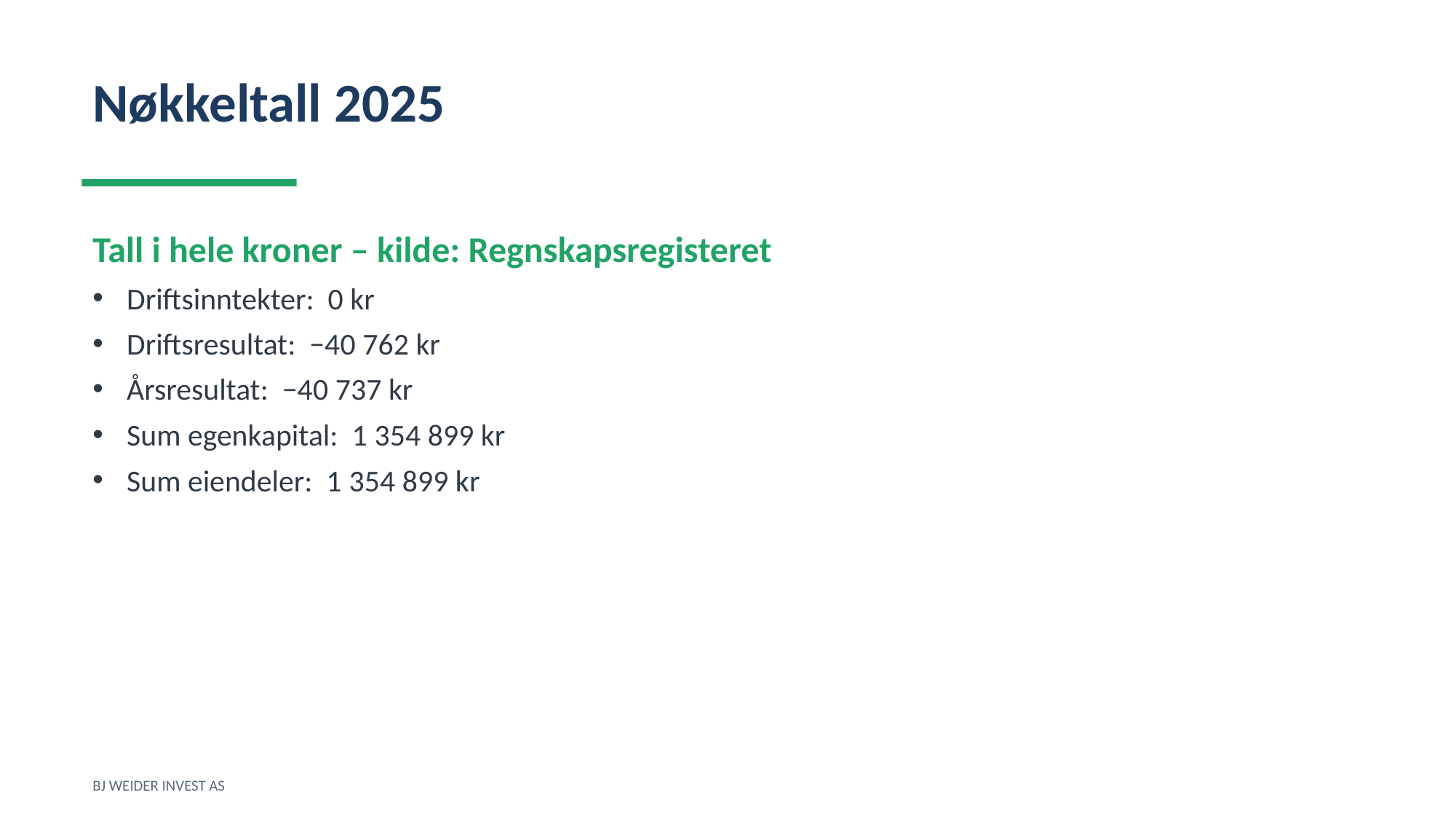

Nøkkeltall 2025

Tall i hele kroner – kilde: Regnskapsregisteret
Driftsinntekter:  0 kr
Driftsresultat:  −40 762 kr
Årsresultat:  −40 737 kr
Sum egenkapital:  1 354 899 kr
Sum eiendeler:  1 354 899 kr
BJ WEIDER INVEST AS